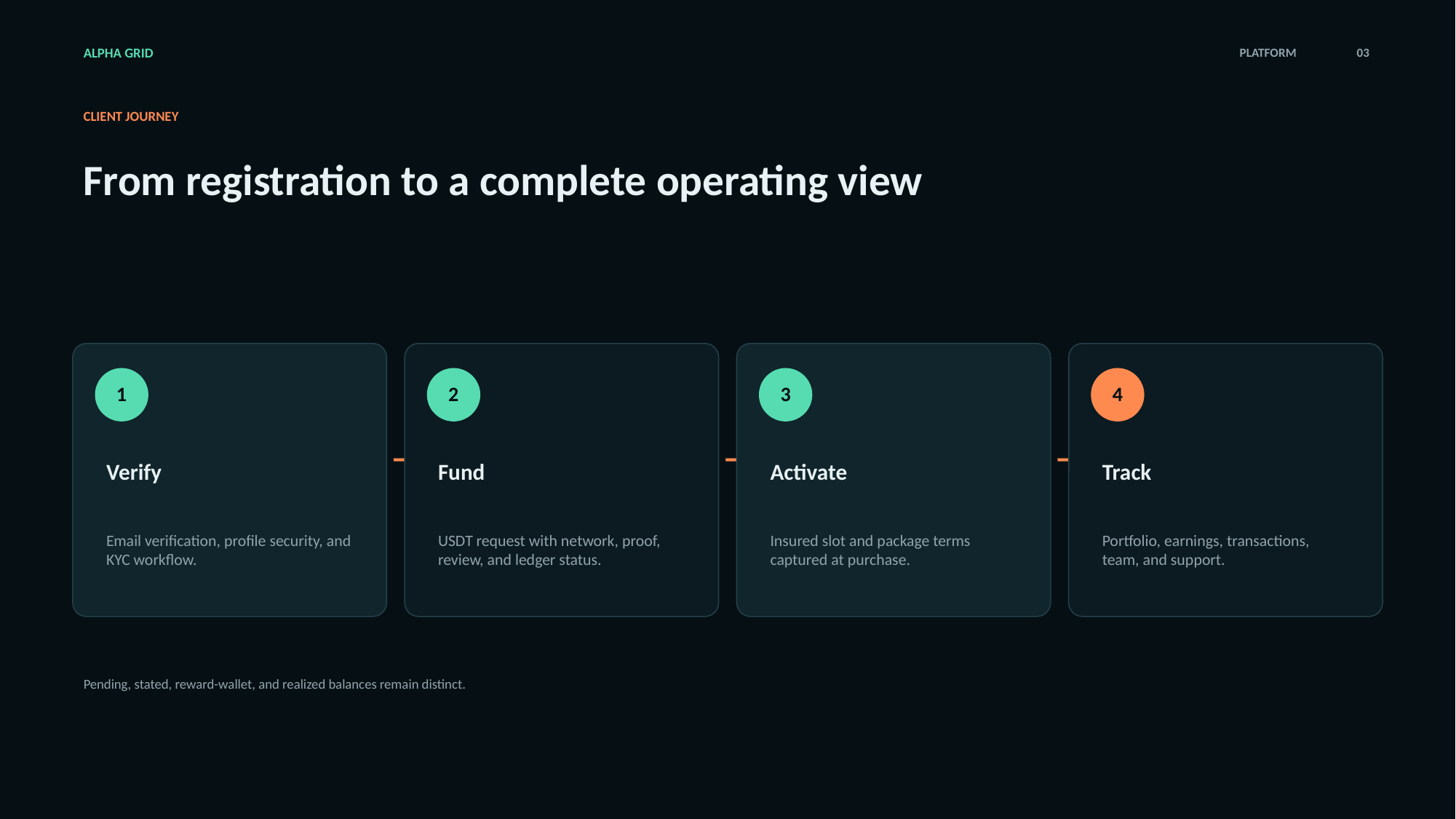

ALPHA GRID
PLATFORM
03
CLIENT JOURNEY
From registration to a complete operating view

1
2
3
4

→
→
→
Verify
Fund
Activate
Track
Email verification, profile security, and KYC workflow.
USDT request with network, proof, review, and ledger status.
Insured slot and package terms captured at purchase.
Portfolio, earnings, transactions, team, and support.
Pending, stated, reward-wallet, and realized balances remain distinct.